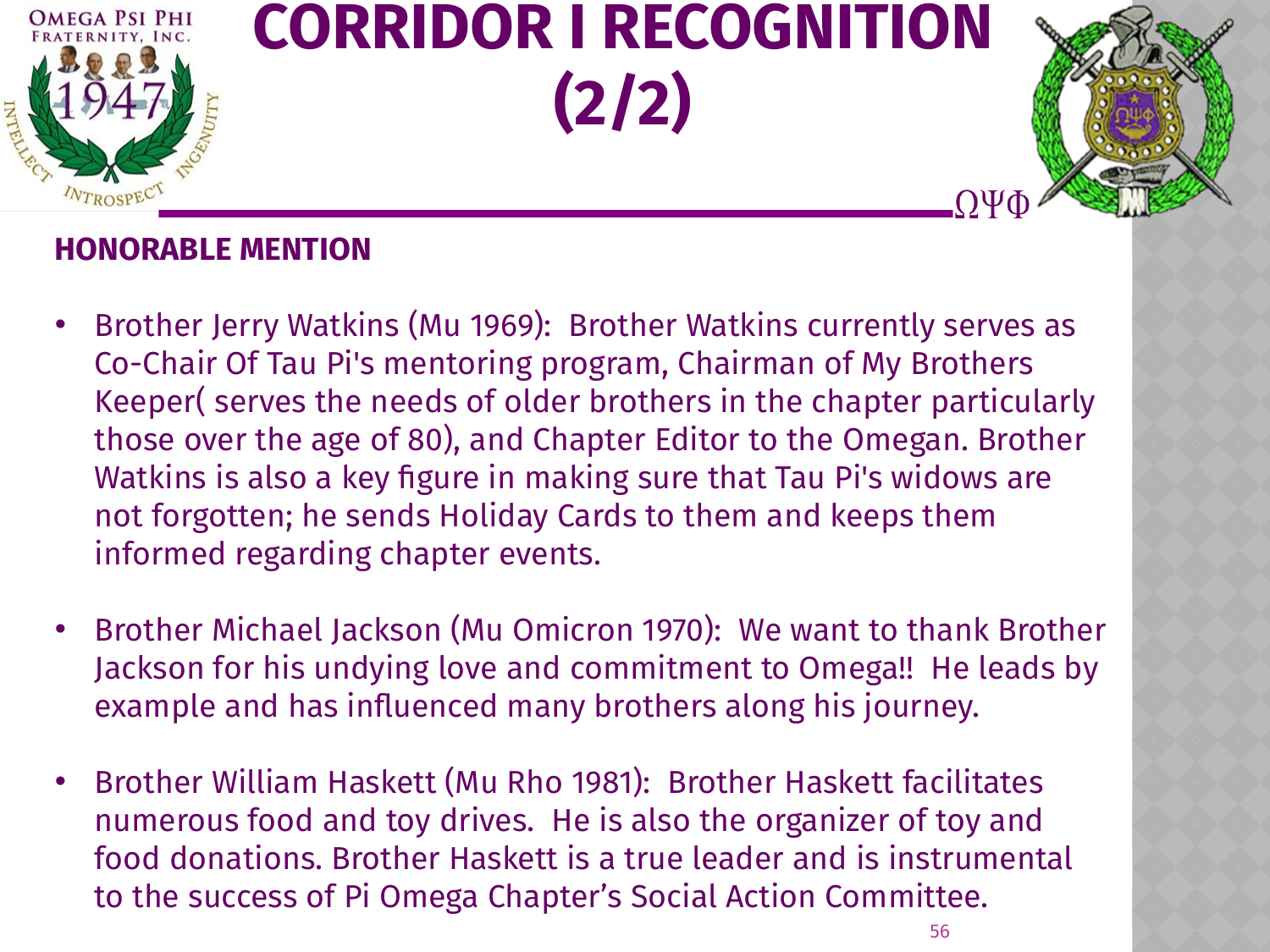

# Corridor I recognition (2/2)
HONORABLE MENTION

Brother Jerry Watkins (Mu 1969):  Brother Watkins currently serves as Co-Chair Of Tau Pi's mentoring program, Chairman of My Brothers Keeper( serves the needs of older brothers in the chapter particularly those over the age of 80), and Chapter Editor to the Omegan. Brother Watkins is also a key figure in making sure that Tau Pi's widows are not forgotten; he sends Holiday Cards to them and keeps them informed regarding chapter events.

Brother Michael Jackson (Mu Omicron 1970):  We want to thank Brother Jackson for his undying love and commitment to Omega!!  He leads by example and has influenced many brothers along his journey.

Brother William Haskett (Mu Rho 1981):  Brother Haskett facilitates numerous food and toy drives.  He is also the organizer of toy and food donations. Brother Haskett is a true leader and is instrumental to the success of Pi Omega Chapter’s Social Action Committee.
56